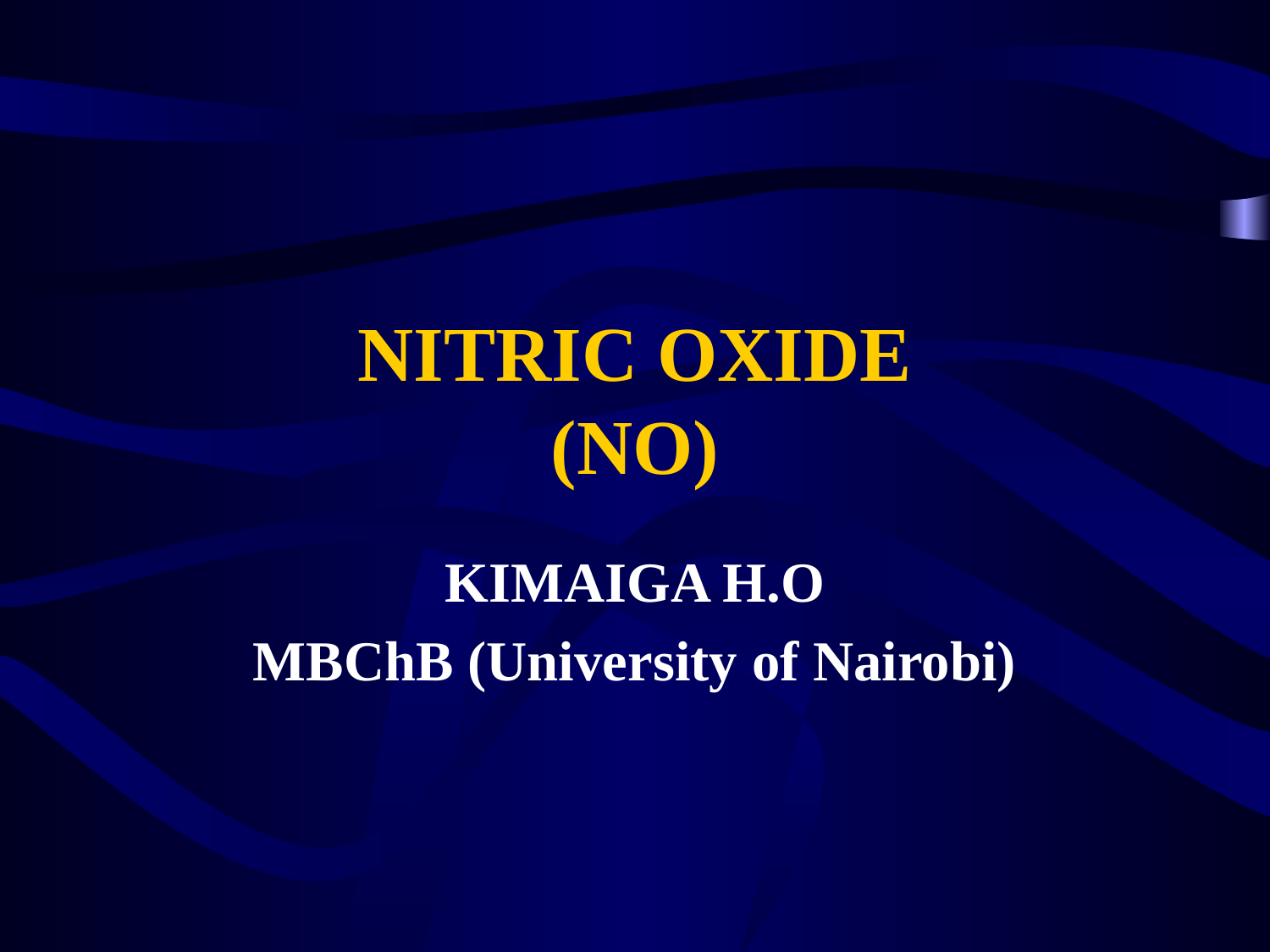

# NITRIC OXIDE (NO)
KIMAIGA H.O
MBChB (University of Nairobi)